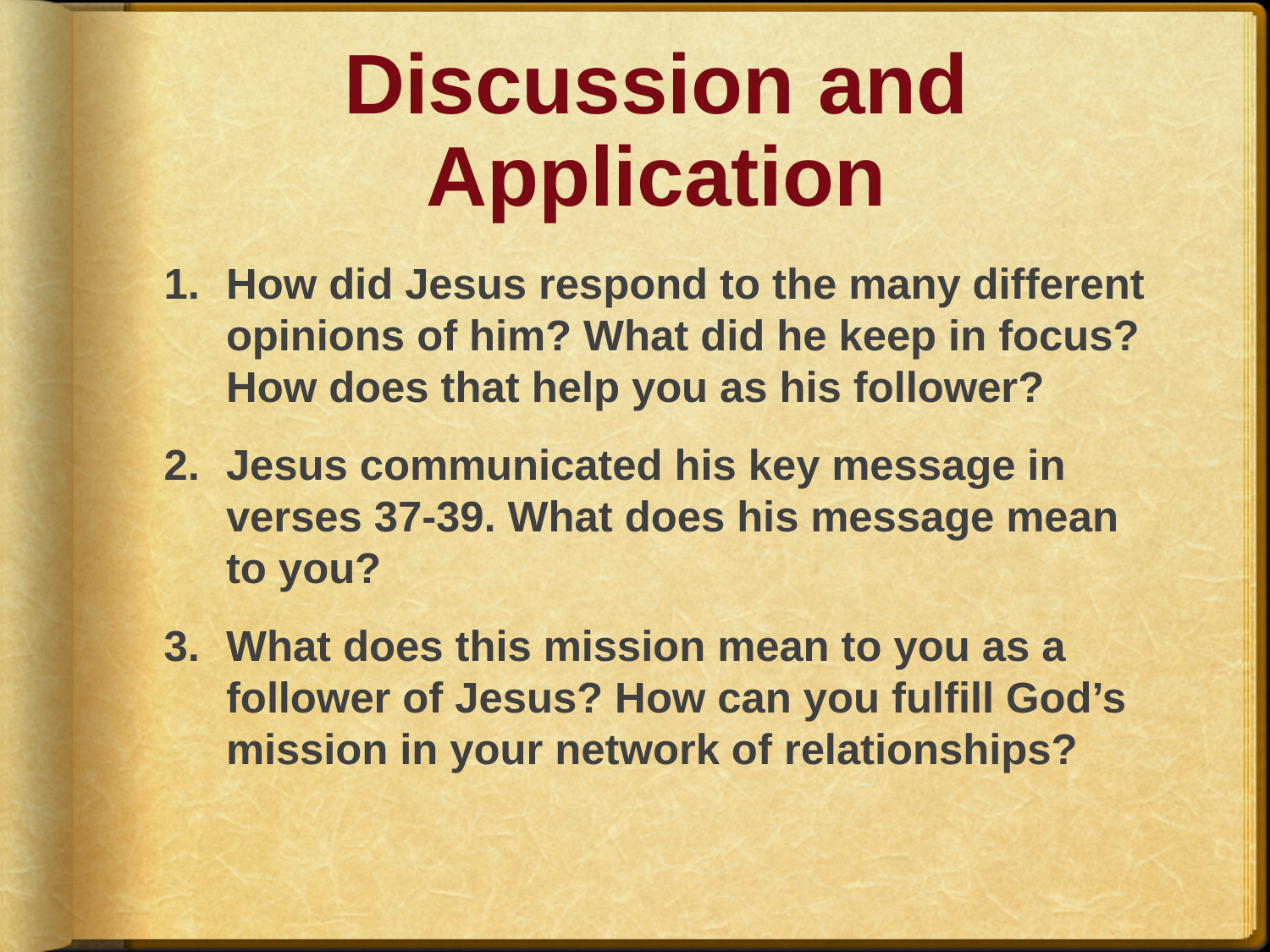

# Discussion and Application
How did Jesus respond to the many different opinions of him? What did he keep in focus? How does that help you as his follower?
Jesus communicated his key message in verses 37-39. What does his message mean to you?
What does this mission mean to you as a follower of Jesus? How can you fulfill God’s mission in your network of relationships?